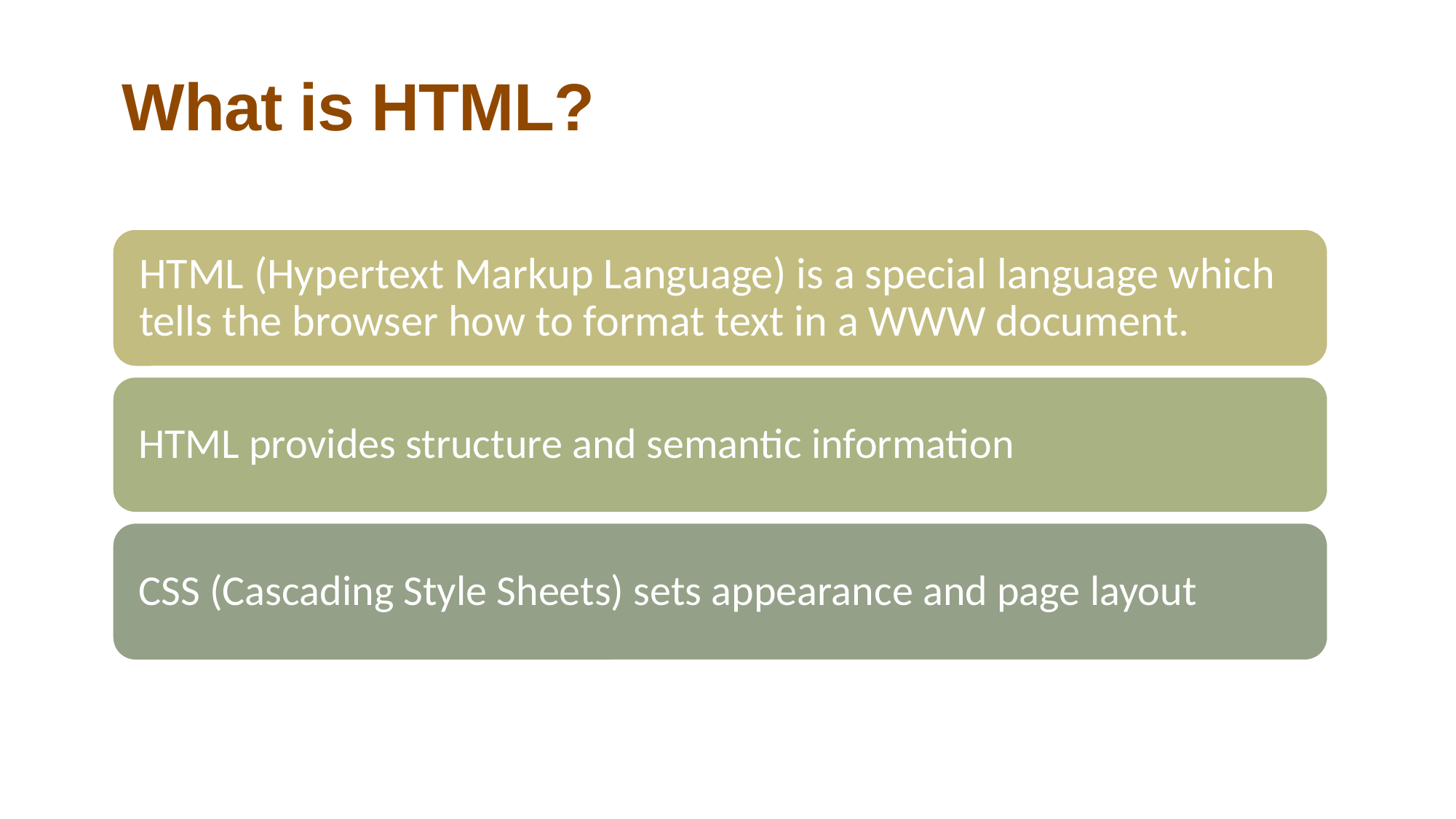

# What is HTML?
HTML (Hypertext Markup Language) is a special language which tells the browser how to format text in a WWW document.
HTML provides structure and semantic information
CSS (Cascading Style Sheets) sets appearance and page layout